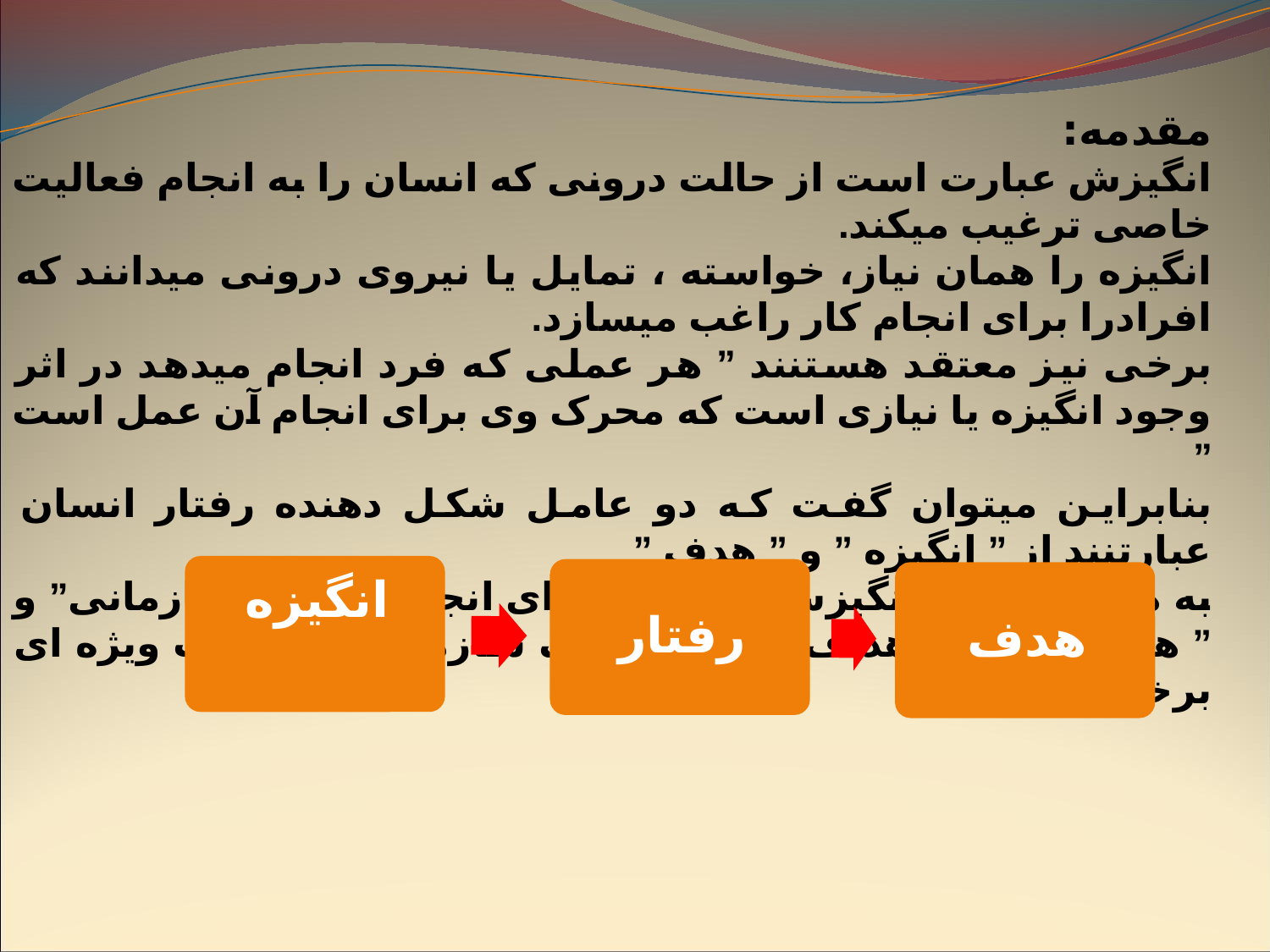

مقدمه:
انگیزش عبارت است از حالت درونی که انسان را به انجام فعالیت خاصی ترغیب میکند.
انگیزه را همان نیاز، خواسته ، تمایل یا نیروی درونی میدانند که افرادرا برای انجام کار راغب میسازد.
برخی نیز معتقد هستنند ” هر عملی که فرد انجام میدهد در اثر وجود انگیزه یا نیازی است که محرک وی برای انجام آن عمل است ”
بنابراین میتوان گفت که دو عامل شکل دهنده رفتار انسان عبارتنند از ” انگیزه ” و ” هدف ”
به همین دلیل ” انگیزش  کارکنان برای انجام وظایف سازمانی” و ” همسو سازی اهداف آنان با اهداف سازمان“ از اهمیت ویژه ای برخوردار است

 توضیح:
  رفتار آدمی تحت تاثیر انگیزه های وی ،برای رسیدن به اهدافی معین شکل میگیرد
انگیزه

رفتار

هدف